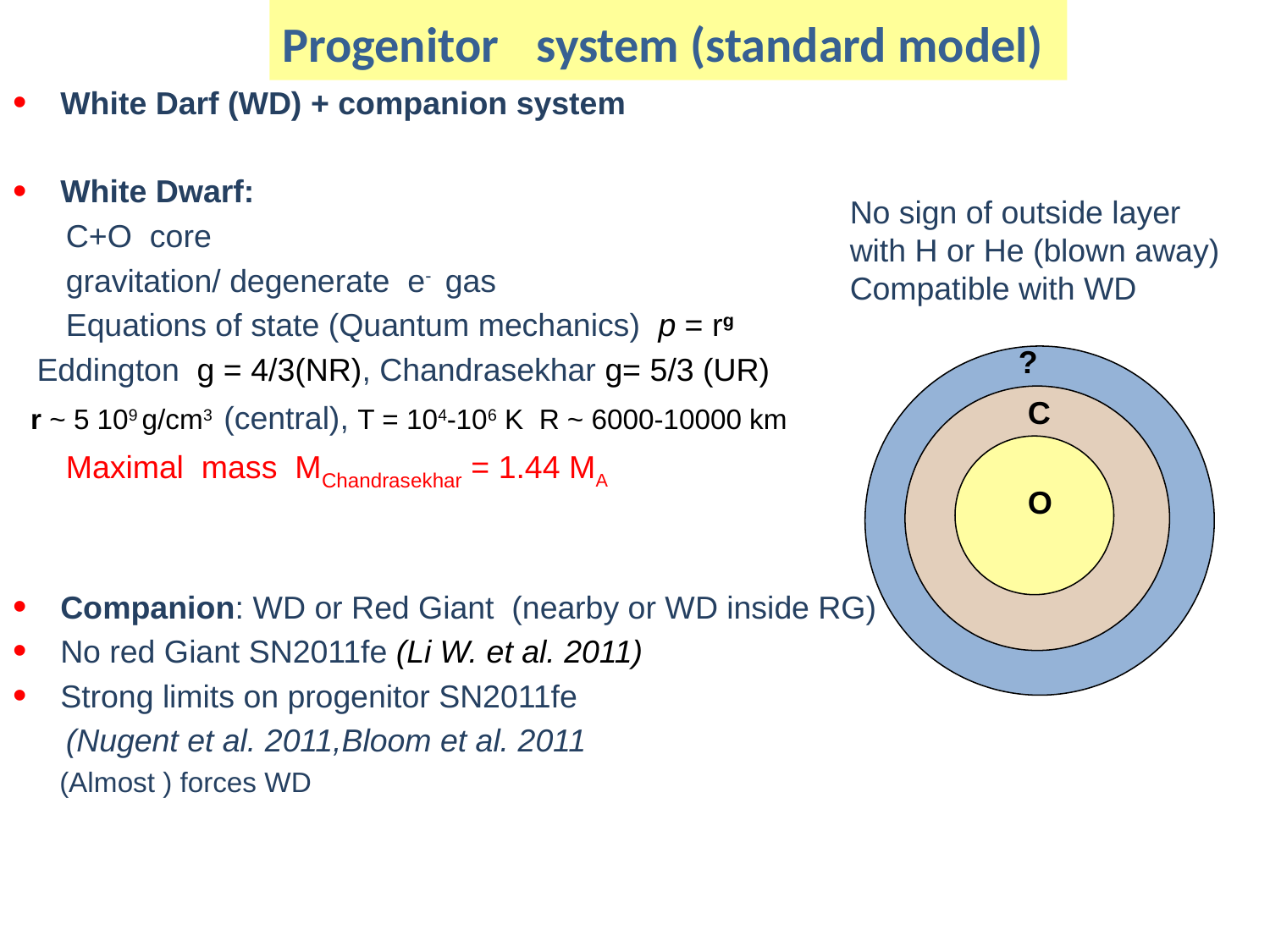

Progenitor   system (standard model)
White Darf (WD) + companion system

White Dwarf:
      C+O  core
      gravitation/ degenerate  e-  gas
      Equations of state (Quantum mechanics)  p = rg
    Eddington  g = 4/3(NR), Chandrasekhar g= 5/3 (UR)
  r ~ 5 109 g/cm3  (central), T = 104-106 K  R ~ 6000-10000 km
      Maximal  mass  MChandrasekhar = 1.44 MA

Companion: WD or Red Giant  (nearby or WD inside RG)  ?
No red Giant SN2011fe (Li W. et al. 2011)
Strong limits on progenitor SN2011fe
      (Nugent et al. 2011,Bloom et al. 2011
      (Almost ) forces WD
No sign of outside layer
with H or He (blown away)
Compatible with WD
?

C

O